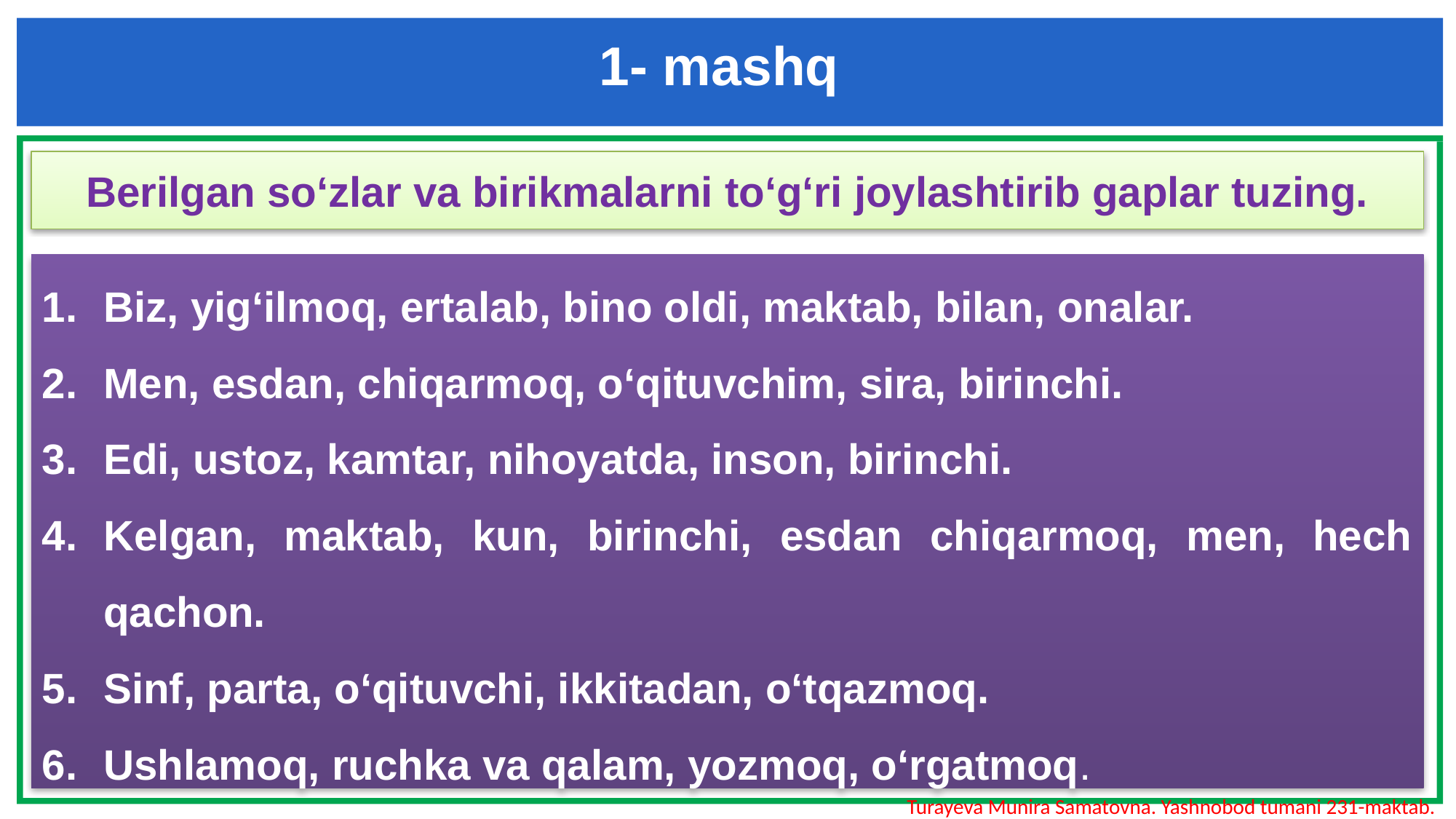

1- mashq
Berilgan so‘zlar va birikmalarni to‘g‘ri joylashtirib gaplar tuzing.
Biz, yig‘ilmoq, ertalab, bino oldi, maktab, bilan, onalar.
Men, esdan, chiqarmoq, o‘qituvchim, sira, birinchi.
Edi, ustoz, kamtar, nihoyatda, inson, birinchi.
Kelgan, maktab, kun, birinchi, esdan chiqarmoq, men, hech qachon.
Sinf, parta, o‘qituvchi, ikkitadan, o‘tqazmoq.
Ushlamoq, ruchka va qalam, yozmoq, o‘rgatmoq.
Turayeva Munira Samatovna. Yashnobod tumani 231-maktab.